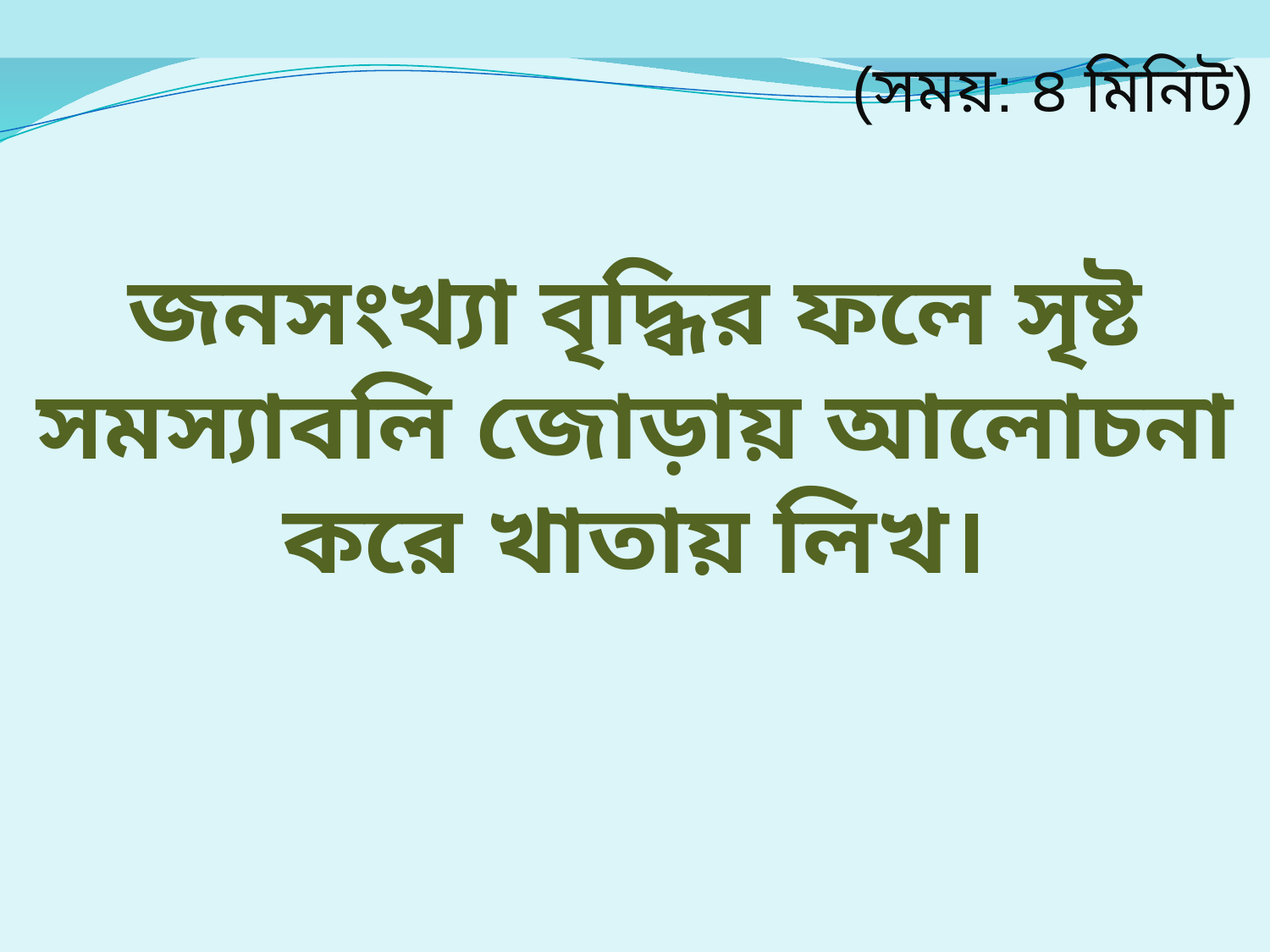

(সময়: ৪ মিনিট)
জনসংখ্যা বৃদ্ধির ফলে সৃষ্ট সমস্যাবলি জোড়ায় আলোচনা করে খাতায় লিখ।